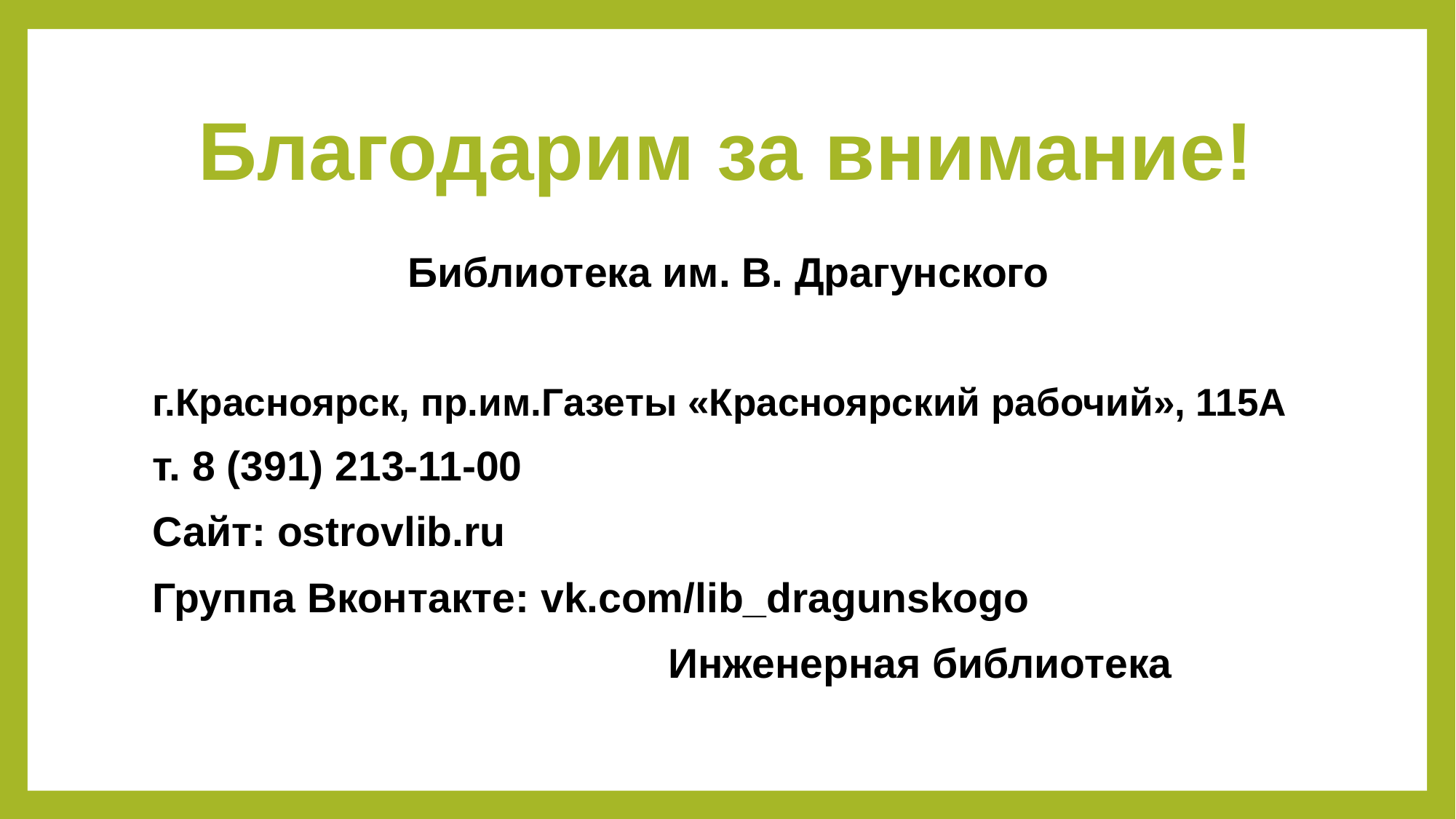

# Благодарим за внимание!
Библиотека им. В. Драгунского

г.Красноярск, пр.им.Газеты «Красноярский рабочий», 115А
т. 8 (391) 213-11-00
Сайт: ostrovlib.ru
Группа Вконтакте: vk.com/lib_dragunskogo
                                             Инженерная библиотека